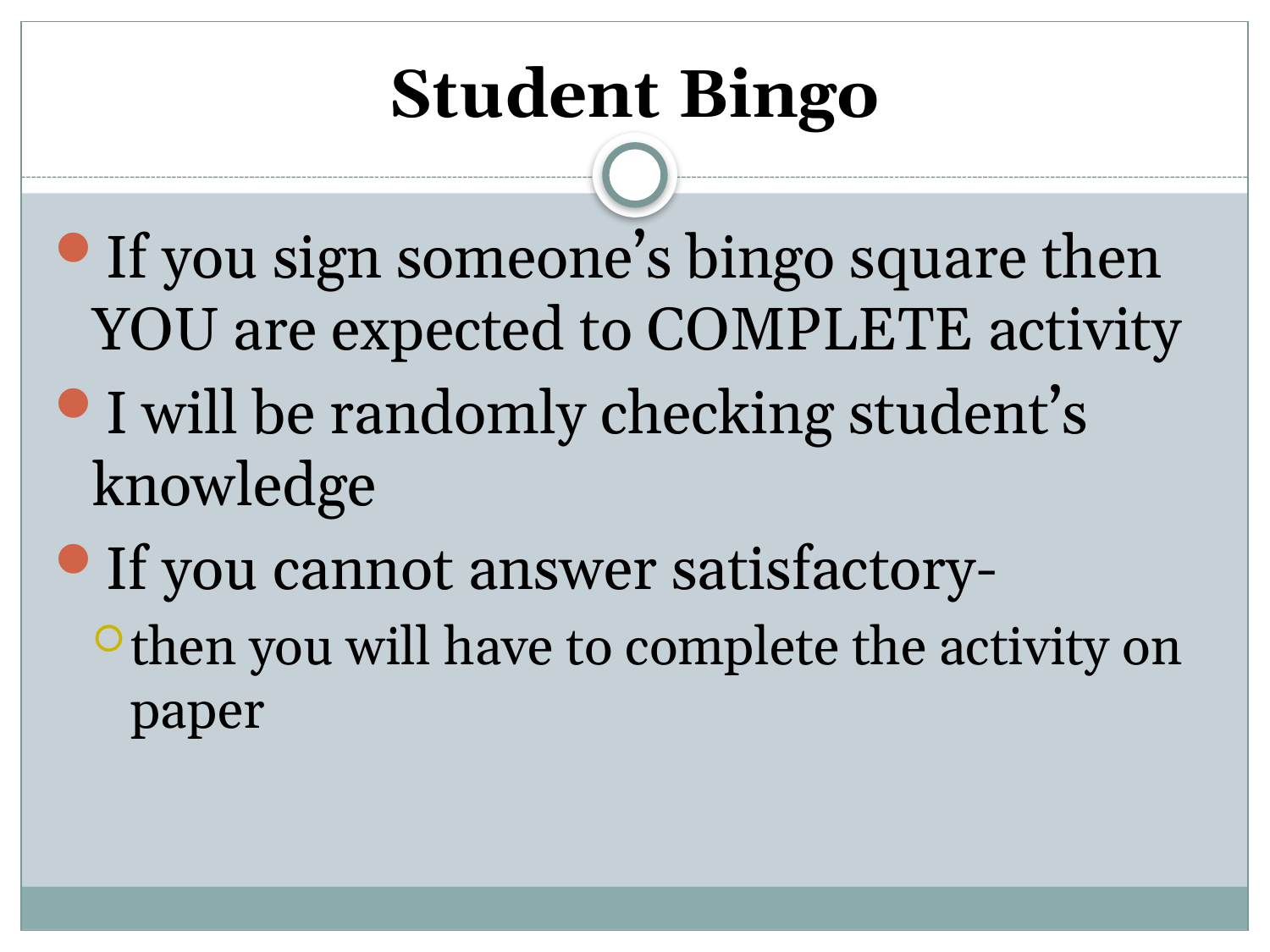

# Student Bingo
If you sign someone’s bingo square then YOU are expected to COMPLETE activity
I will be randomly checking student’s knowledge
If you cannot answer satisfactory-
then you will have to complete the activity on paper